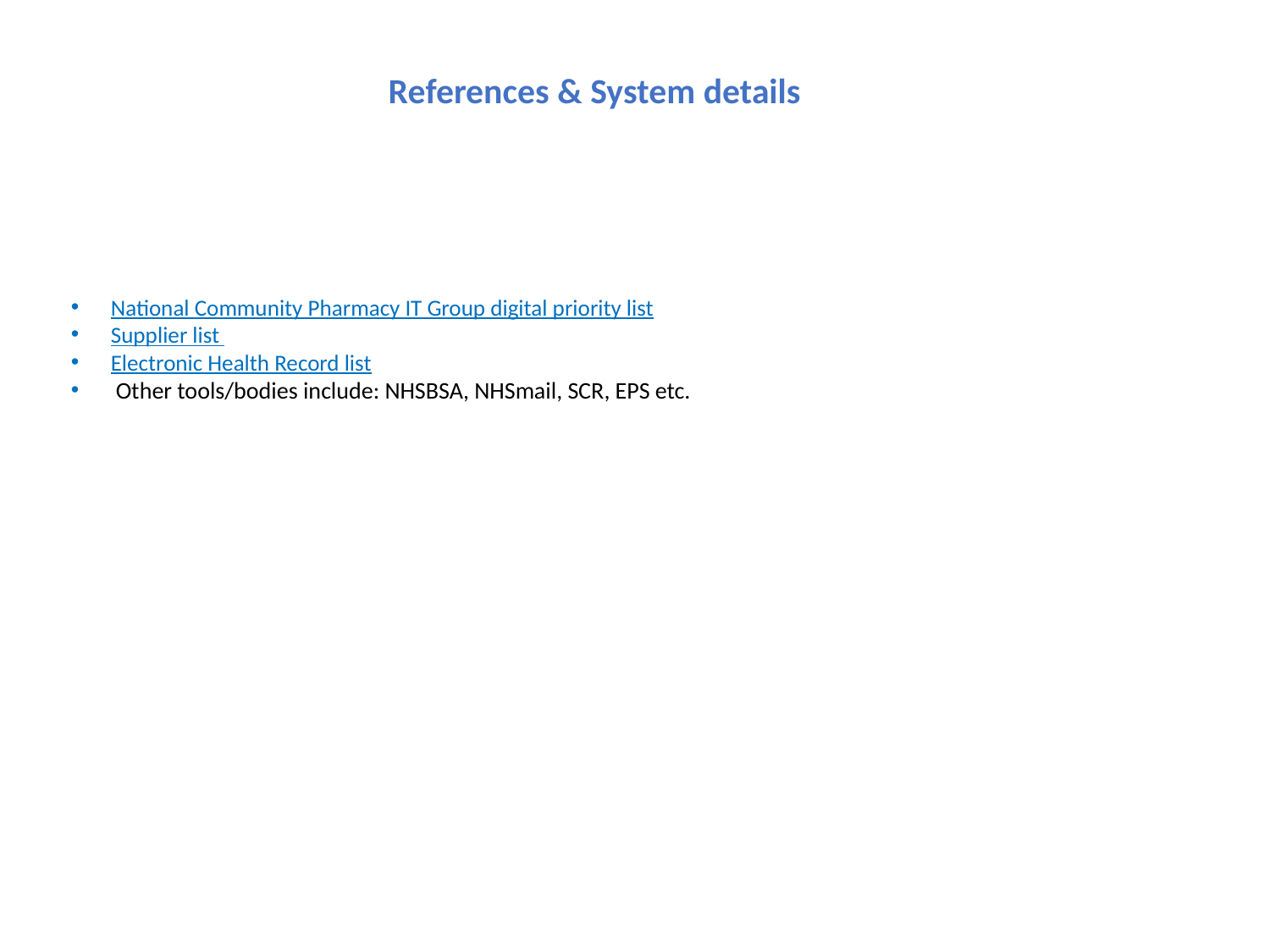

References & System details
National Community Pharmacy IT Group digital priority list
Supplier list
Electronic Health Record list
 Other tools/bodies include: NHSBSA, NHSmail, SCR, EPS etc.